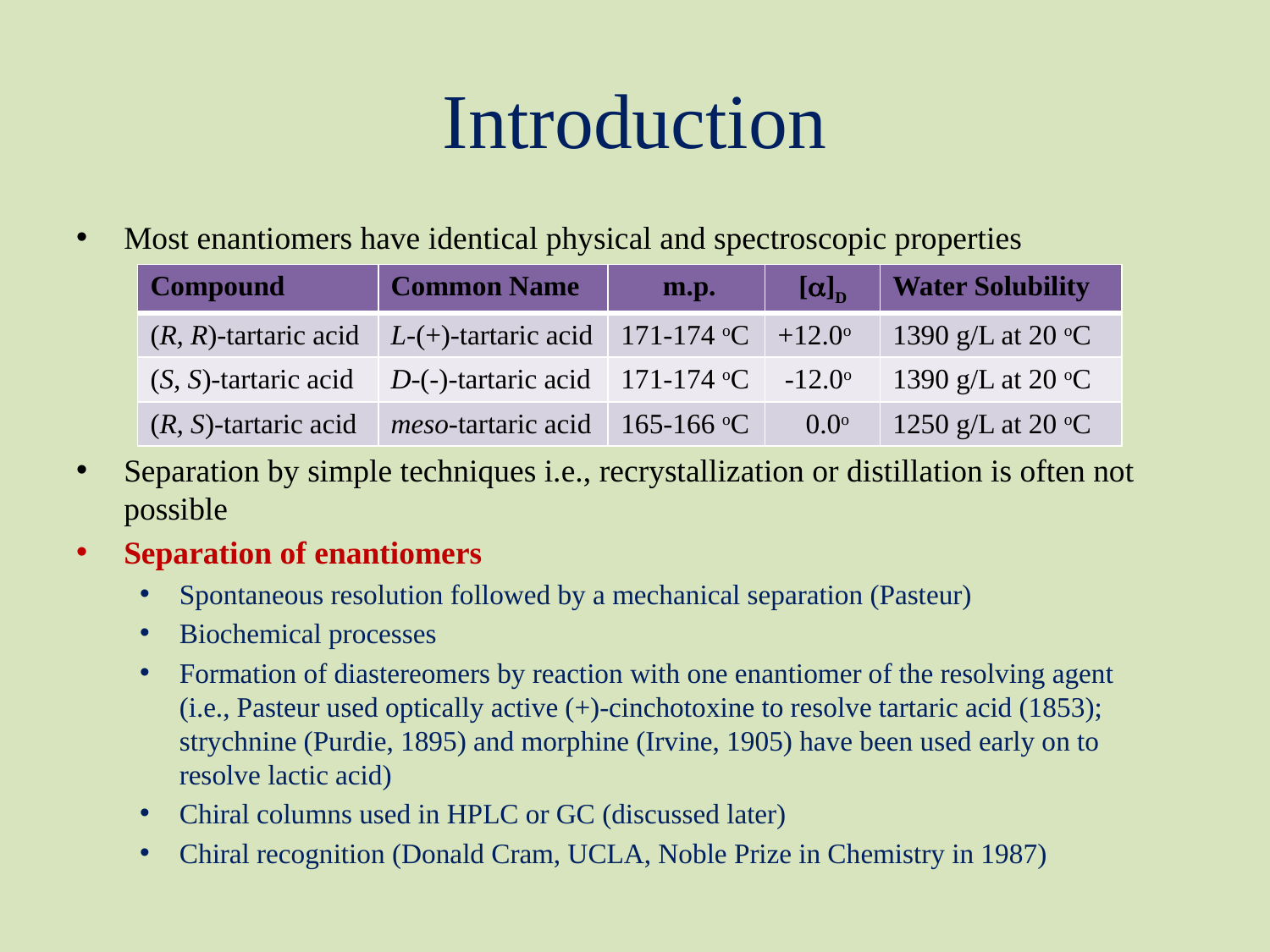

# Introduction
Most enantiomers have identical physical and spectroscopic properties

Separation by simple techniques i.e., recrystallization or distillation is often not possible
Separation of enantiomers
Spontaneous resolution followed by a mechanical separation (Pasteur)
Biochemical processes
Formation of diastereomers by reaction with one enantiomer of the resolving agent
(i.e., Pasteur used optically active (+)-cinchotoxine to resolve tartaric acid (1853); strychnine (Purdie, 1895) and morphine (Irvine, 1905) have been used early on to
resolve lactic acid)
Chiral columns used in HPLC or GC (discussed later)
Chiral recognition (Donald Cram, UCLA, Noble Prize in Chemistry in 1987)
| Compound | Common Name | m.p. | [α]D | Water Solubility |
| --- | --- | --- | --- | --- |
| (R, R)-tartaric acid | L-(+)-tartaric acid | 171-174 oC | +12.0o | 1390 g/L at 20 oC |
| (S, S)-tartaric acid | D-(-)-tartaric acid | 171-174 oC | -12.0o | 1390 g/L at 20 oC |
| (R, S)-tartaric acid | meso-tartaric acid | 165-166 oC | 0.0o | 1250 g/L at 20 oC |